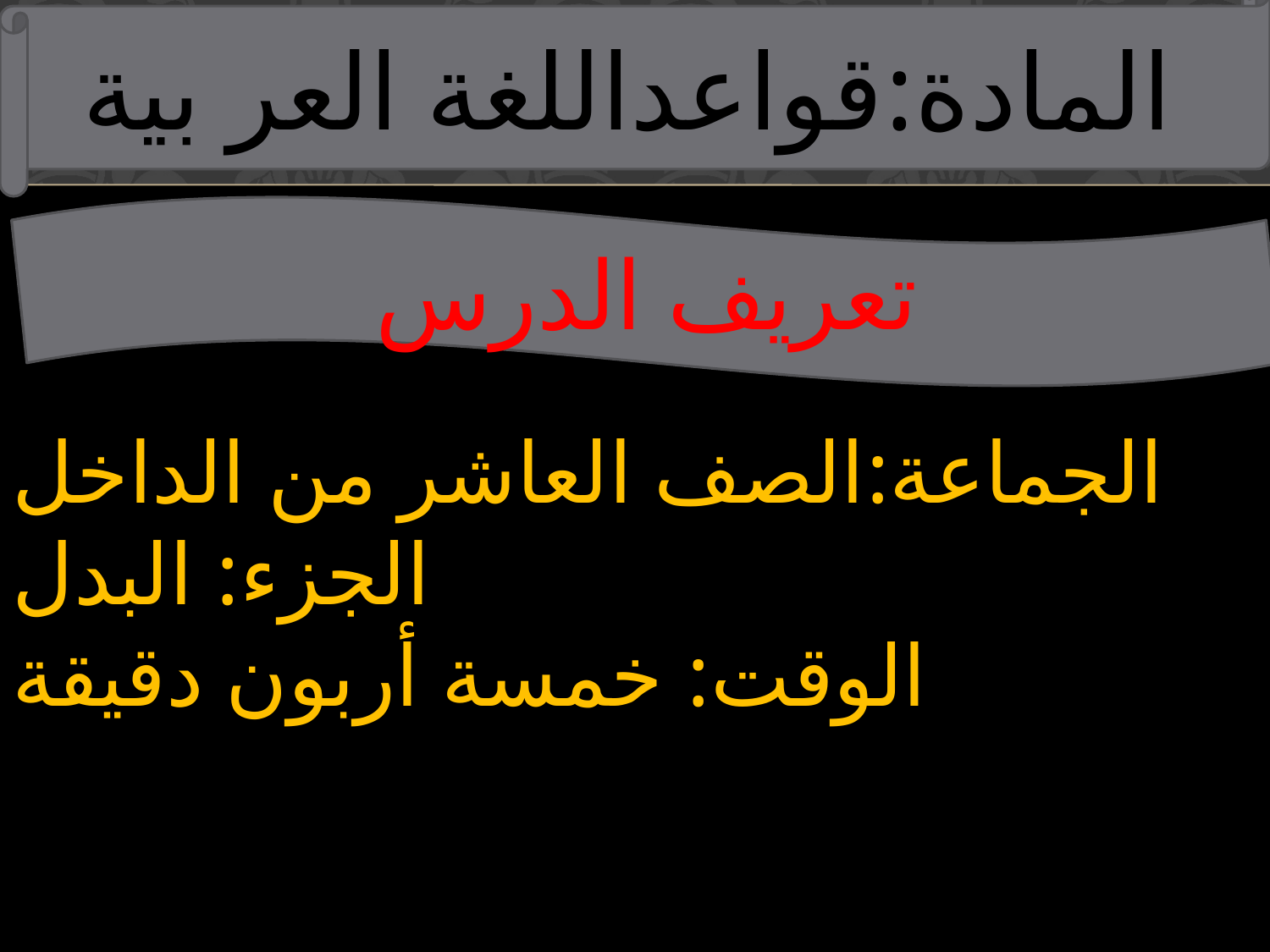

المادة:قواعداللغة العر بية
تعريف الدرس
الجماعة:الصف العاشر من الداخل
الجزء: البدل
الوقت: خمسة أربون دقيقة